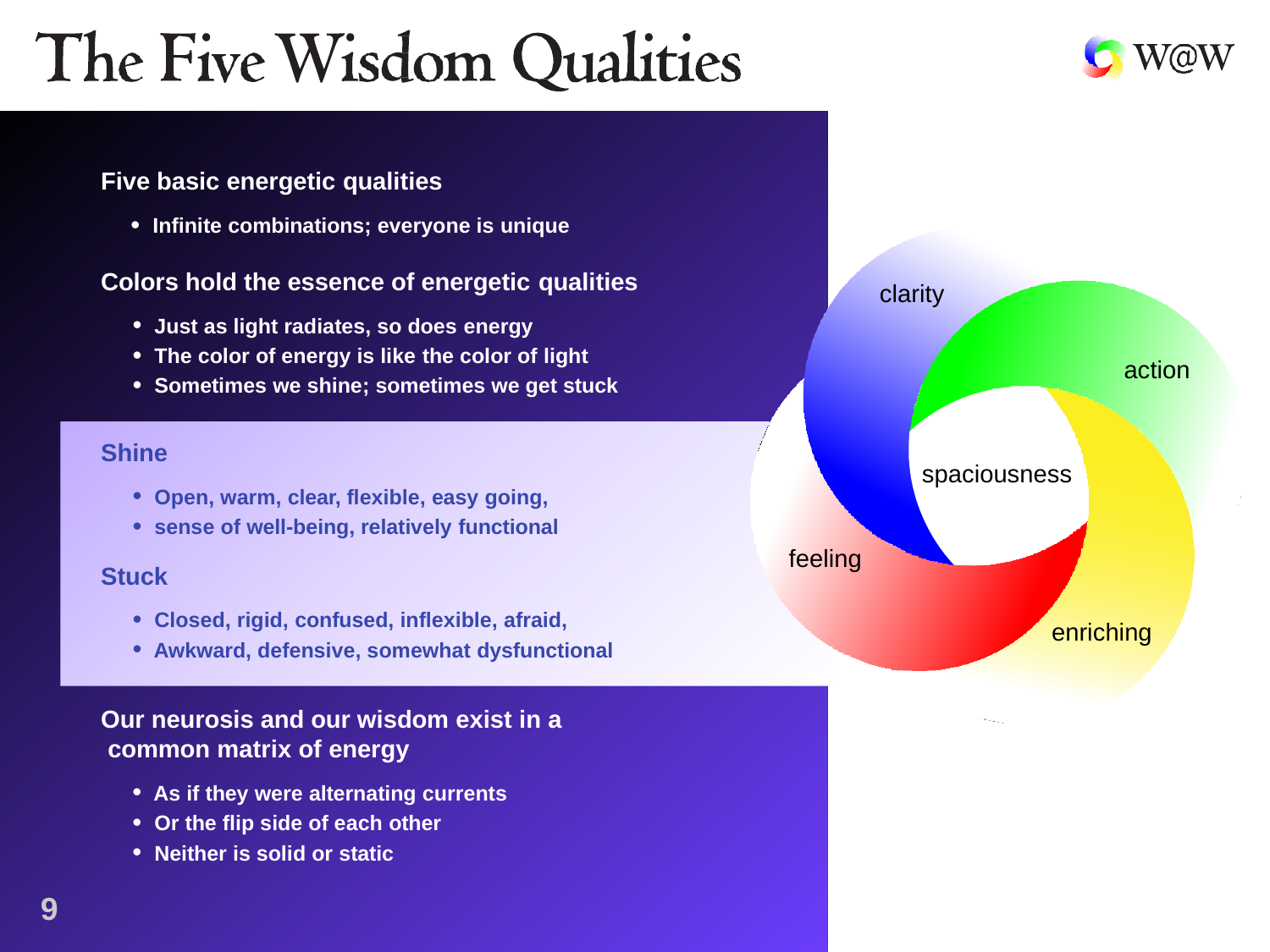

Five basic energetic qualities
Infinite combinations; everyone is unique
Colors hold the essence of energetic qualities
Just as light radiates, so does energy
The color of energy is like the color of light
Sometimes we shine; sometimes we get stuck
clarity
action

Shine
Open, warm, clear, flexible, easy going,
sense of well-being, relatively functional
Stuck
Closed, rigid, confused, inflexible, afraid,
Awkward, defensive, somewhat dysfunctional
spaciousness
feeling
enriching
Our neurosis and our wisdom exist in a  common matrix of energy
As if they were alternating currents
Or the flip side of each other
Neither is solid or static
9